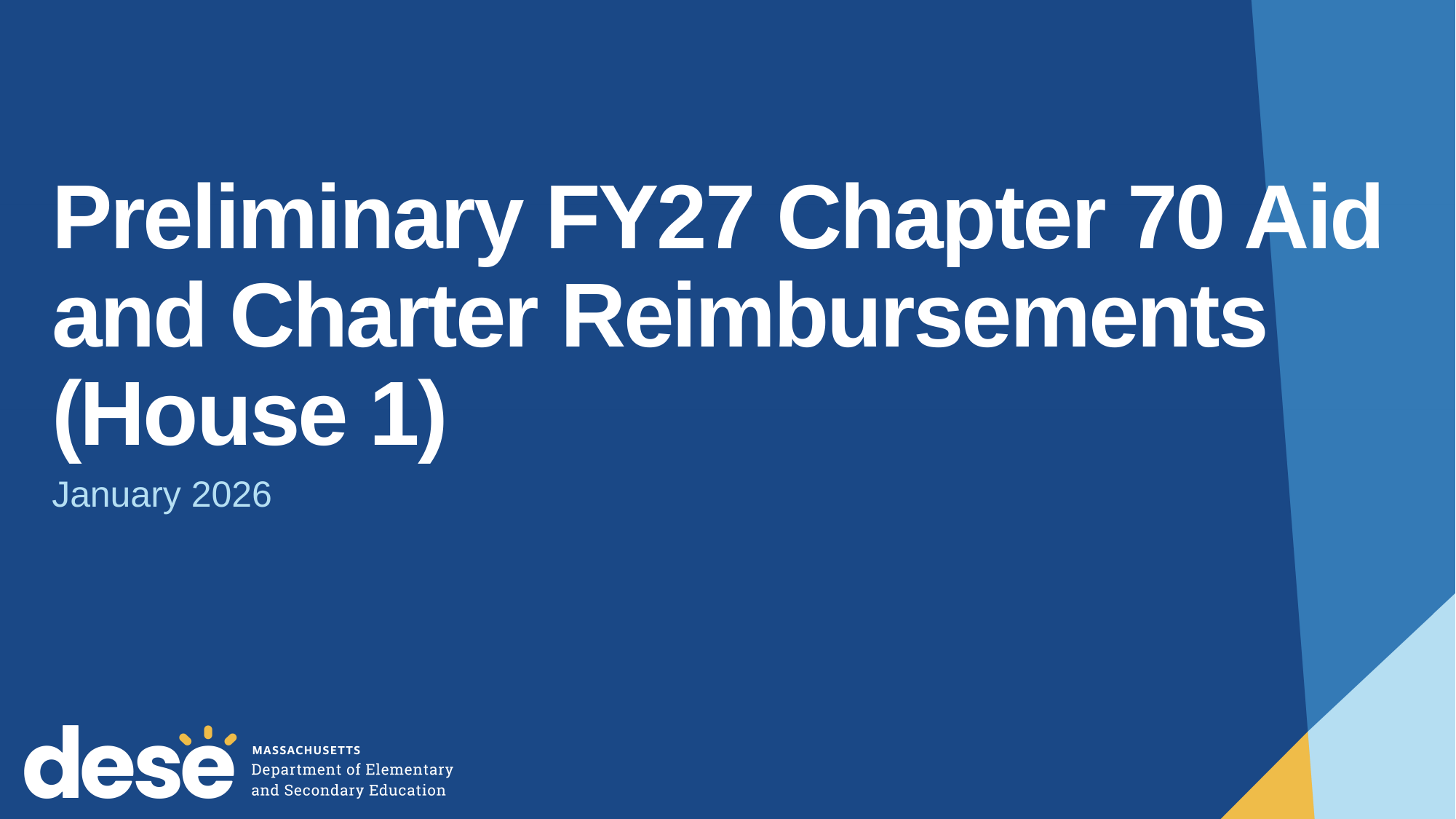

# Preliminary FY27 Chapter 70 Aid and Charter Reimbursements (House 1)
January 2026